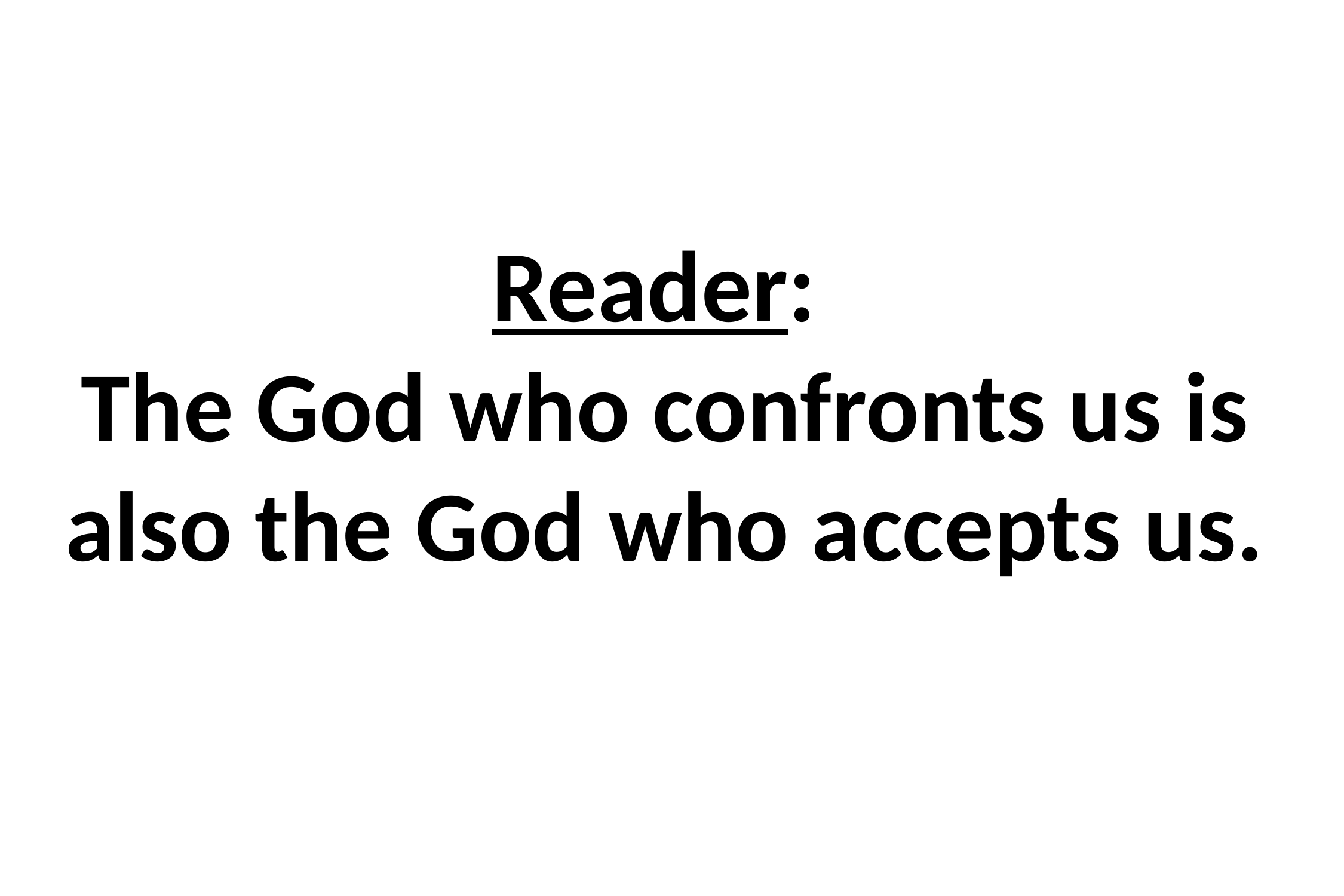

# Reader: The God who confronts us is also the God who accepts us.